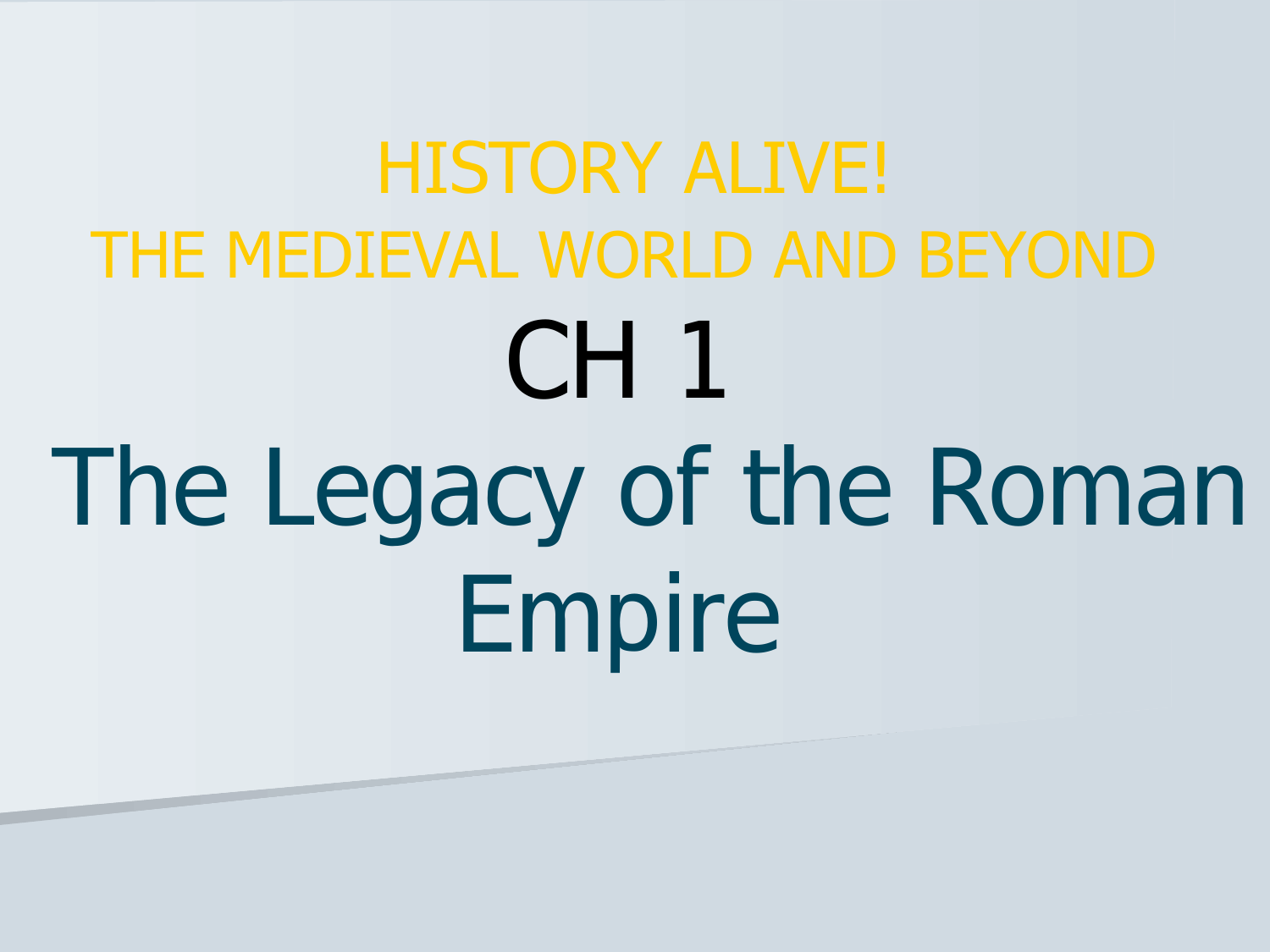

# HISTORY ALIVE! THE MEDIEVAL WORLD AND BEYOND CH 1 The Legacy of the Roman Empire